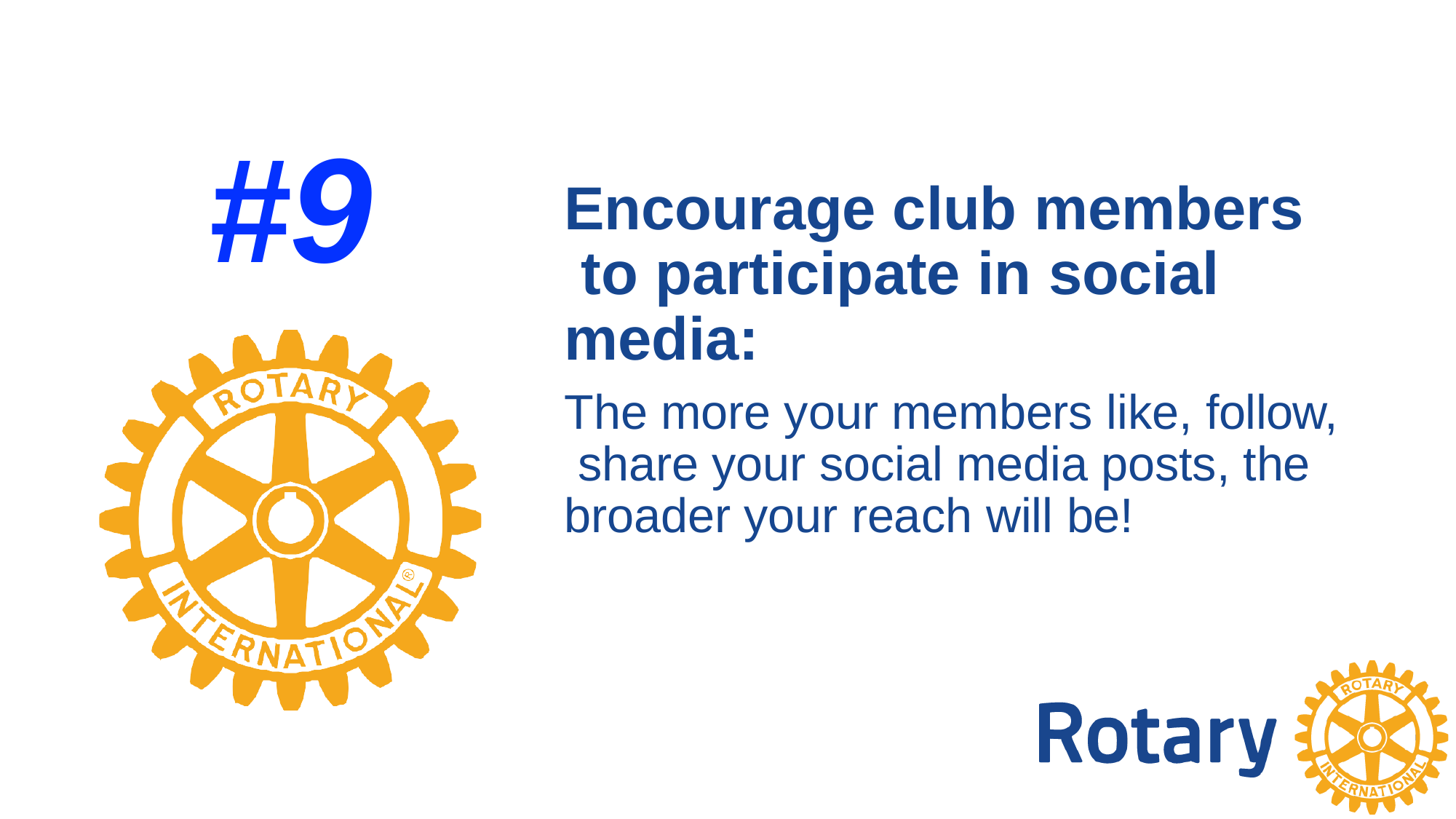

# #9
Encourage club members  to participate in social  media:
The more your members like, follow,  share your social media posts, the  broader your reach will be!